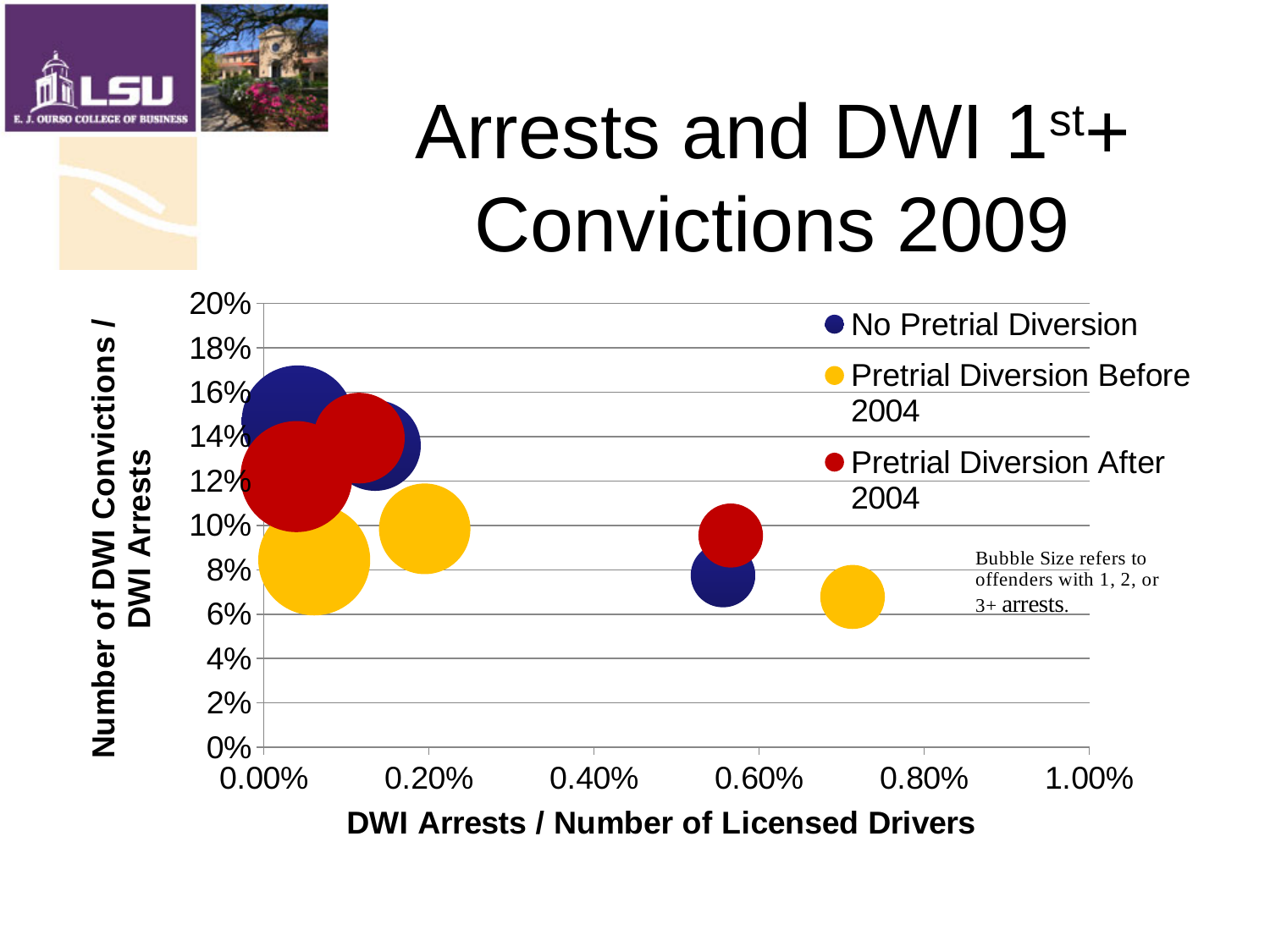

# Arrests and DWI 1st+ Convictions 2009

### Chart

| Category |  |  |  |
|---|---|---|---|